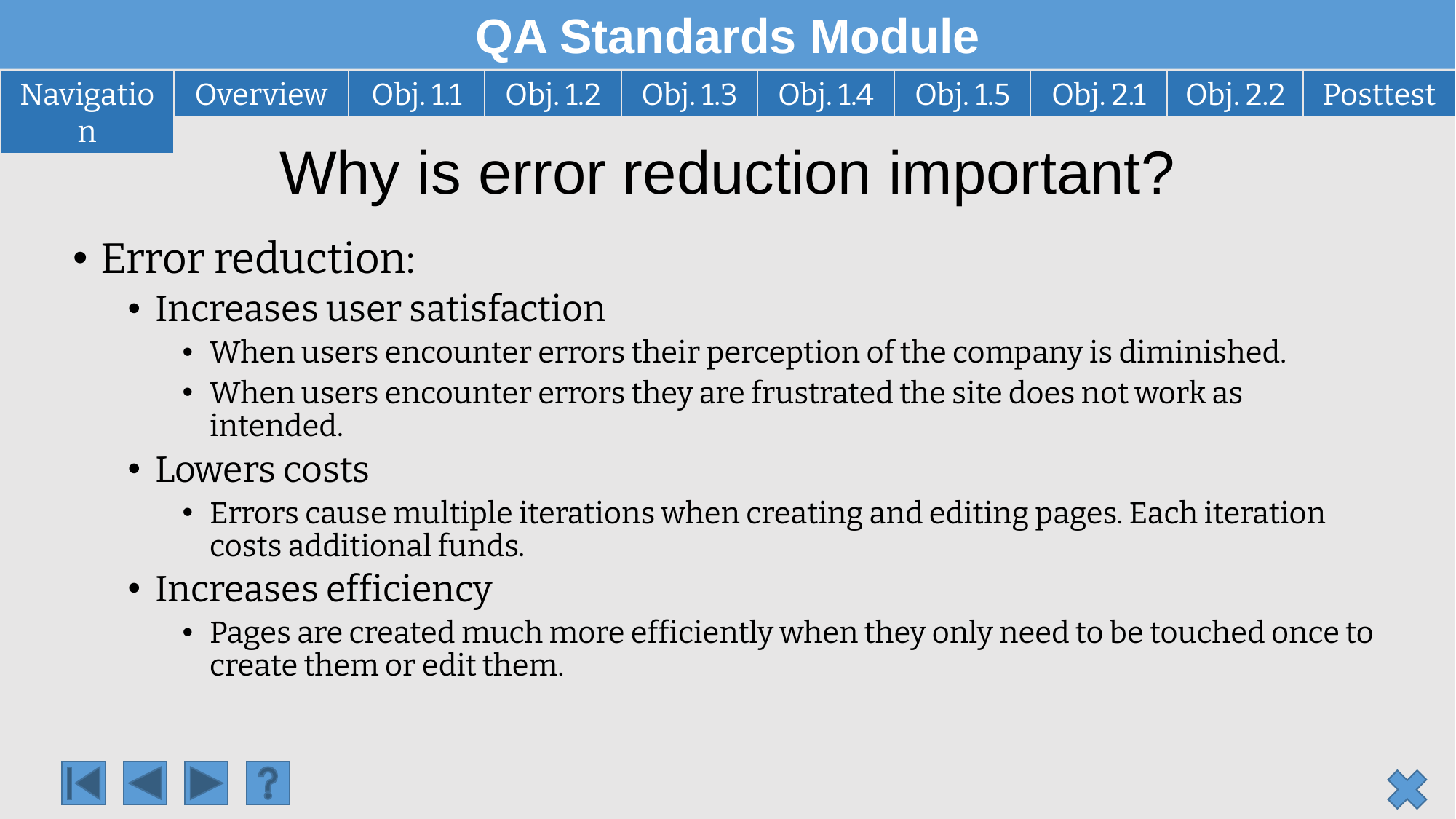

# Why is error reduction important?
Error reduction:
Increases user satisfaction
When users encounter errors their perception of the company is diminished.
When users encounter errors they are frustrated the site does not work as intended.
Lowers costs
Errors cause multiple iterations when creating and editing pages. Each iteration costs additional funds.
Increases efficiency
Pages are created much more efficiently when they only need to be touched once to create them or edit them.